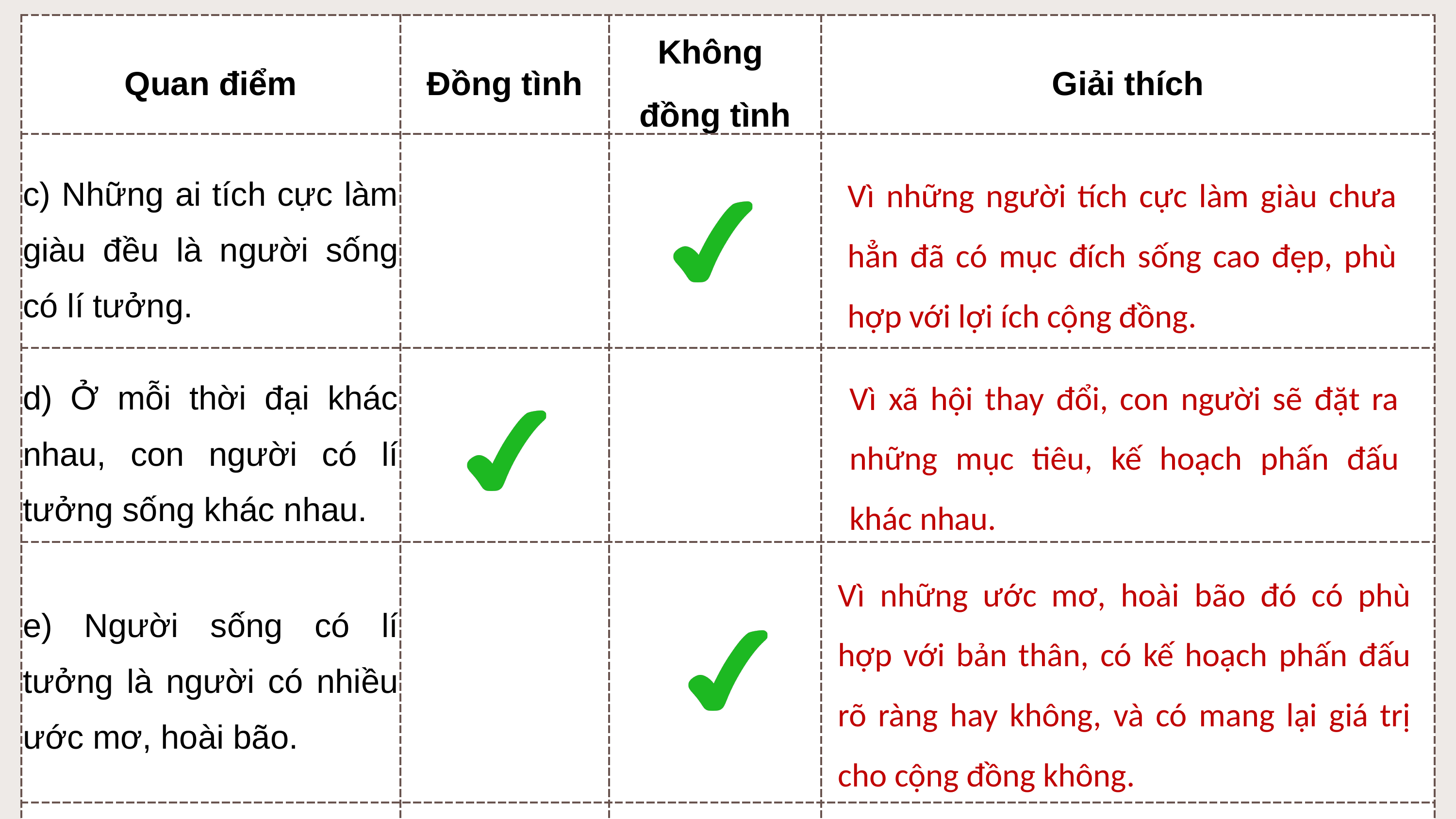

| Quan điểm | Đồng tình | Không đồng tình | Giải thích |
| --- | --- | --- | --- |
| c) Những ai tích cực làm giàu đều là người sống có lí tưởng. |  |  |  |
| d) Ở mỗi thời đại khác nhau, con người có lí tưởng sống khác nhau. |  |  |  |
| e) Người sống có lí tưởng là người có nhiều ước mơ, hoài bão. |  |  |  |
| g) Đối với học sinh, tích cực học tập để mai sau lập nghiệp, góp phần xây dựng quê hương, đất nước chính là sống có lí tưởng. |  |  |  |
Vì những người tích cực làm giàu chưa hẳn đã có mục đích sống cao đẹp, phù hợp với lợi ích cộng đồng.

Vì xã hội thay đổi, con người sẽ đặt ra những mục tiêu, kế hoạch phấn đấu khác nhau.

Vì những ước mơ, hoài bão đó có phù hợp với bản thân, có kế hoạch phấn đấu rõ ràng hay không, và có mang lại giá trị cho cộng đồng không.